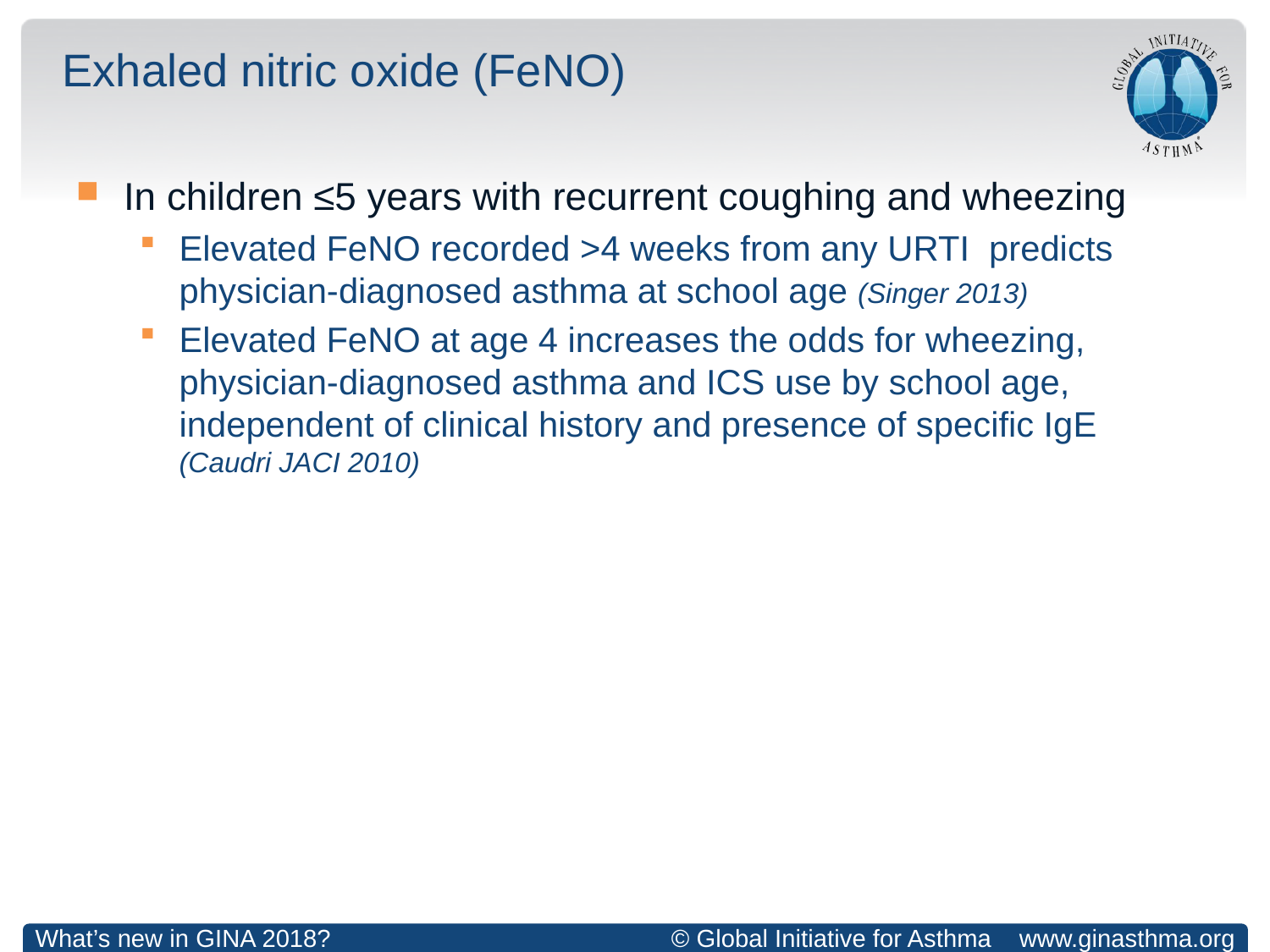

# Exhaled nitric oxide (FeNO)
In children ≤5 years with recurrent coughing and wheezing
Elevated FeNO recorded >4 weeks from any URTI  predicts physician-diagnosed asthma at school age (Singer 2013)
Elevated FeNO at age 4 increases the odds for wheezing, physician-diagnosed asthma and ICS use by school age, independent of clinical history and presence of specific IgE
(Caudri JACI 2010)

What’s new in GINA 2018?